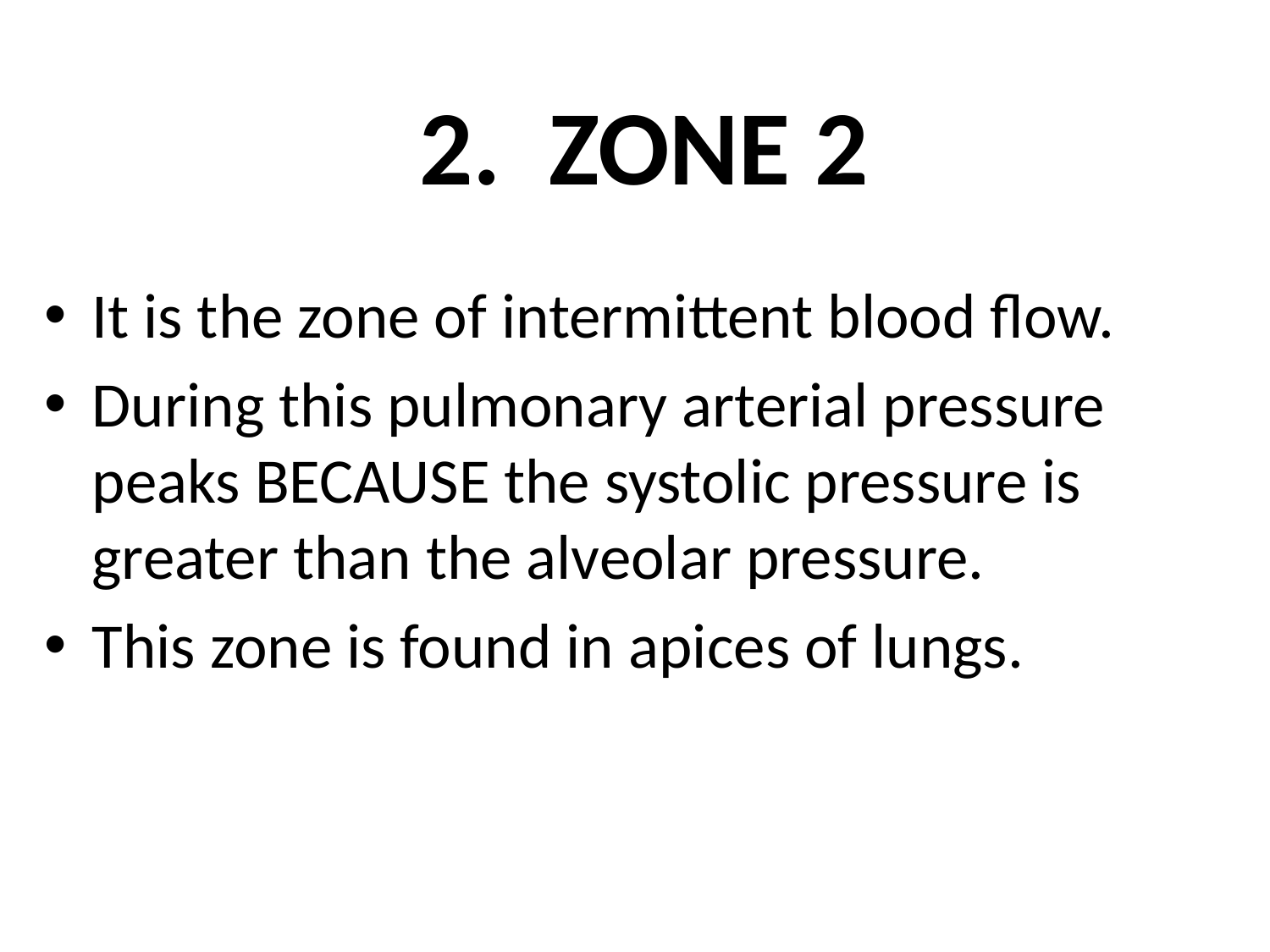

# 2.  ZONE 2
It is the zone of intermittent blood flow.
During this pulmonary arterial pressure peaks BECAUSE the systolic pressure is greater than the alveolar pressure.
This zone is found in apices of lungs.